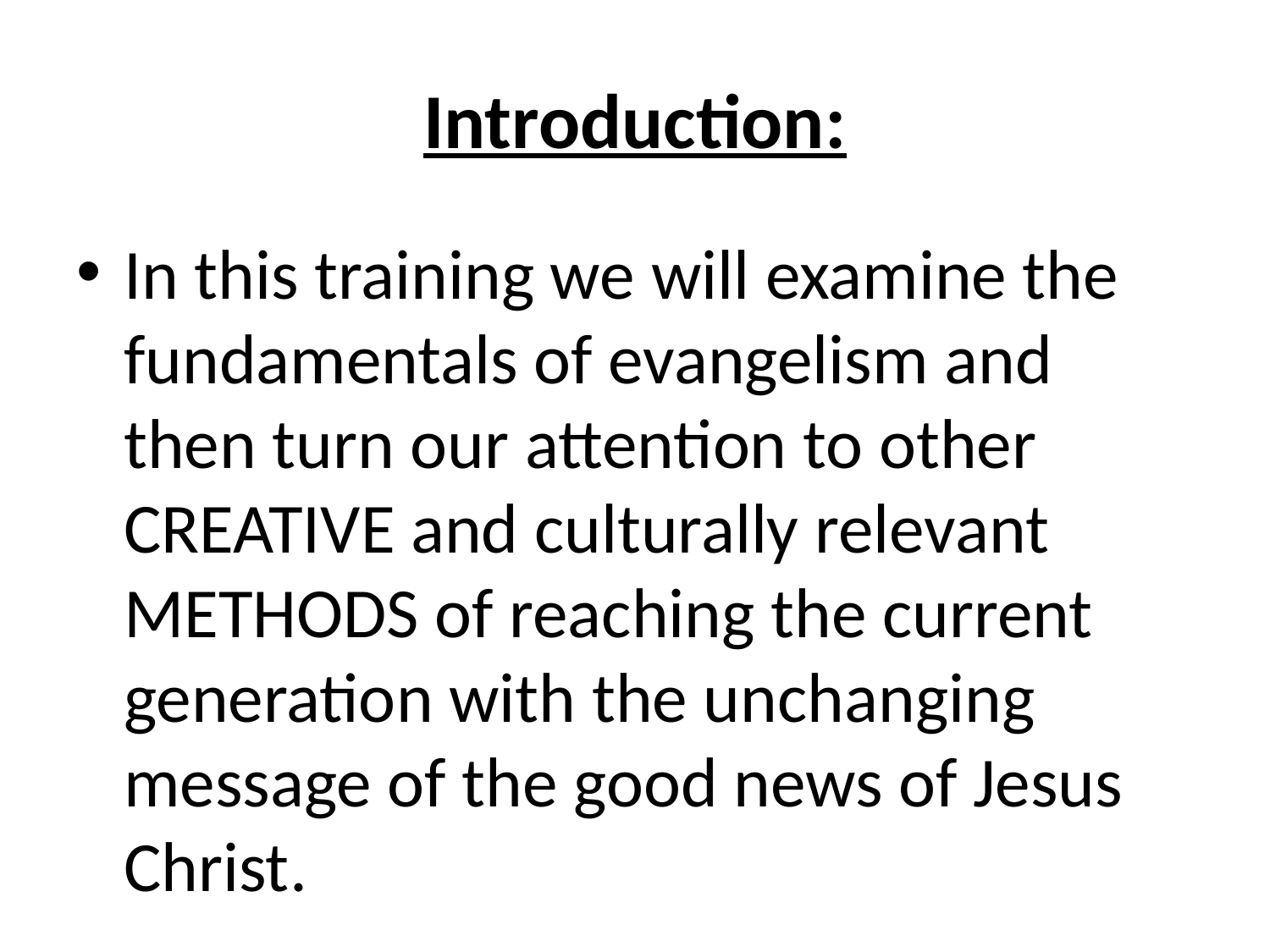

# Introduction:
In this training we will examine the fundamentals of evangelism and then turn our attention to other CREATIVE and culturally relevant METHODS of reaching the current generation with the unchanging message of the good news of Jesus Christ.